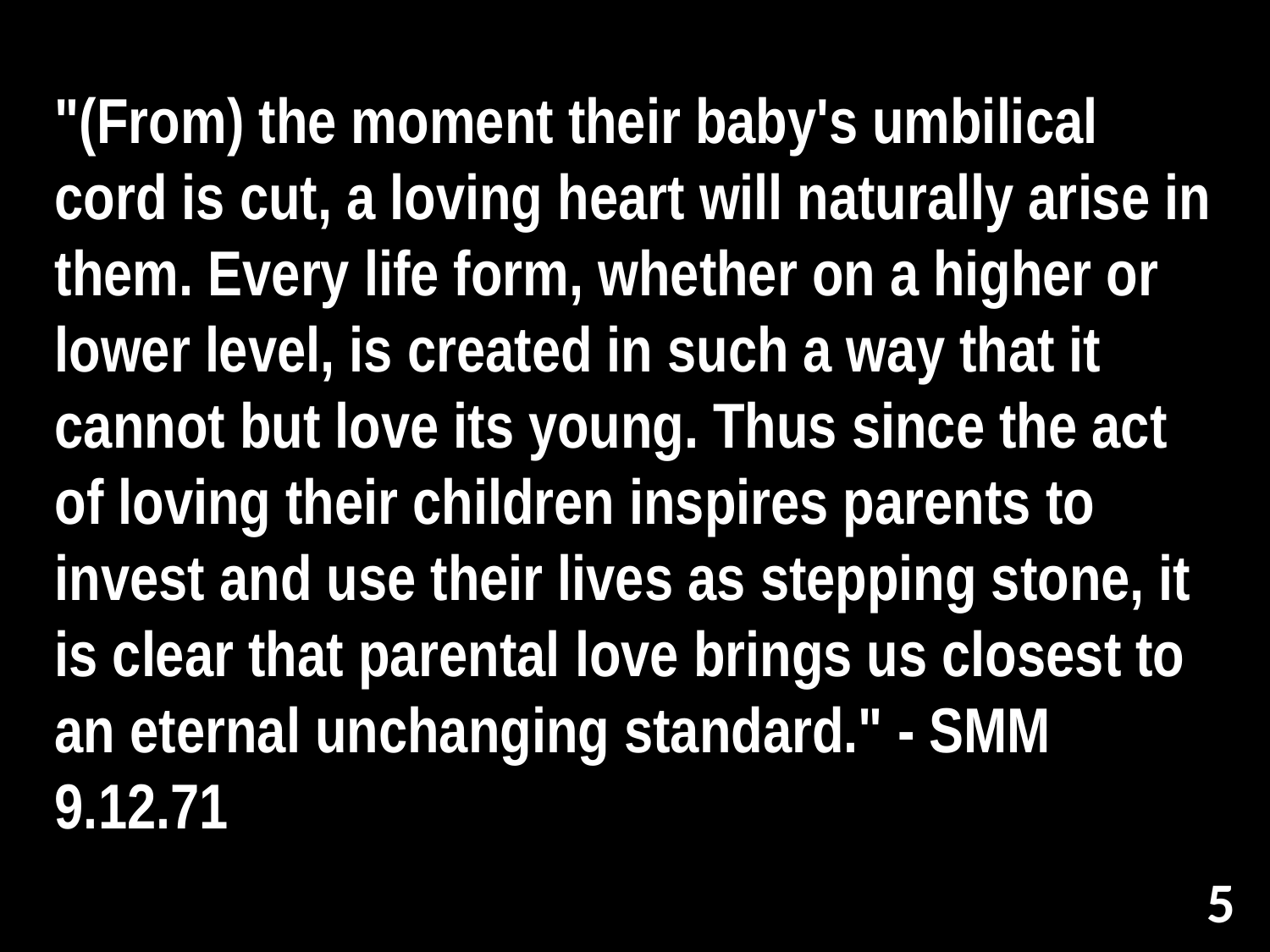

"(From) the moment their baby's umbilical cord is cut, a loving heart will naturally arise in them. Every life form, whether on a higher or lower level, is created in such a way that it cannot but love its young. Thus since the act of loving their children inspires parents to invest and use their lives as stepping stone, it is clear that parental love brings us closest to an eternal unchanging standard." - SMM 9.12.71
5